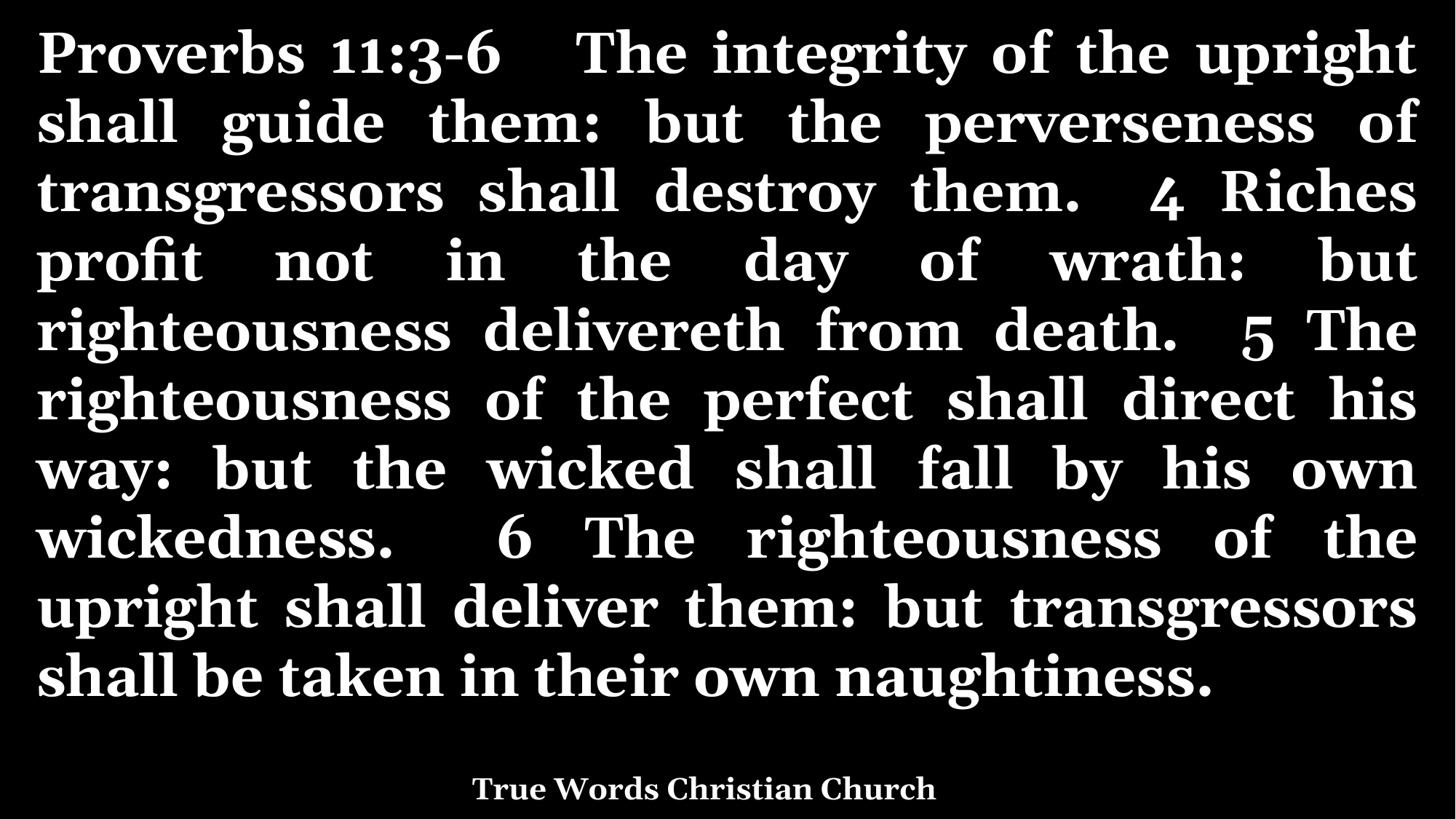

Proverbs 11:3-6   The integrity of the upright shall guide them: but the perverseness of transgressors shall destroy them.  4 Riches profit not in the day of wrath: but righteousness delivereth from death.  5 The righteousness of the perfect shall direct his way: but the wicked shall fall by his own wickedness.  6 The righteousness of the upright shall deliver them: but transgressors shall be taken in their own naughtiness.
True Words Christian Church